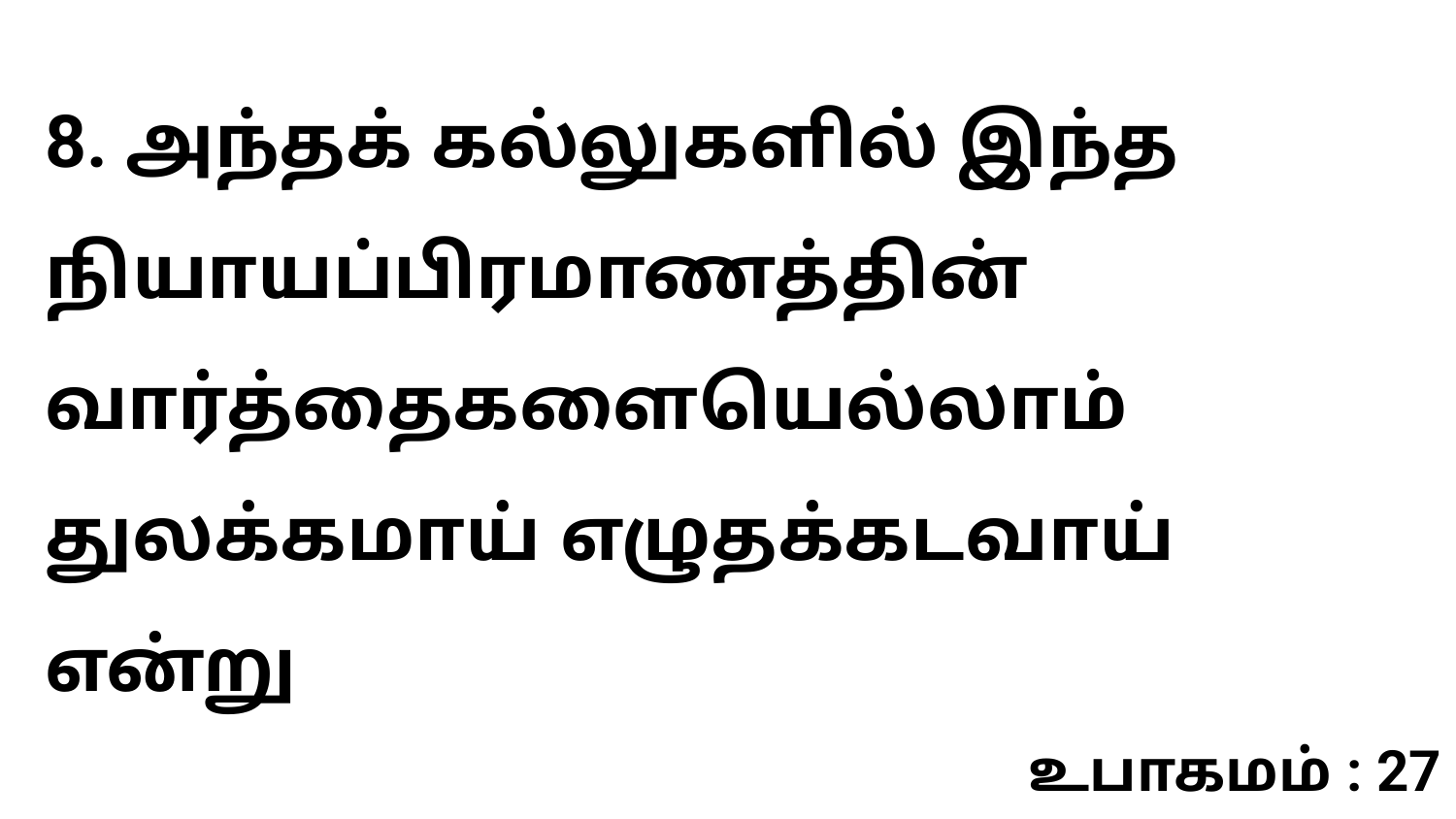

8. அந்தக் கல்லுகளில் இந்த நியாயப்பிரமாணத்தின் வார்த்தைகளையெல்லாம் துலக்கமாய் எழுதக்கடவாய் என்று
உபாகமம் : 27